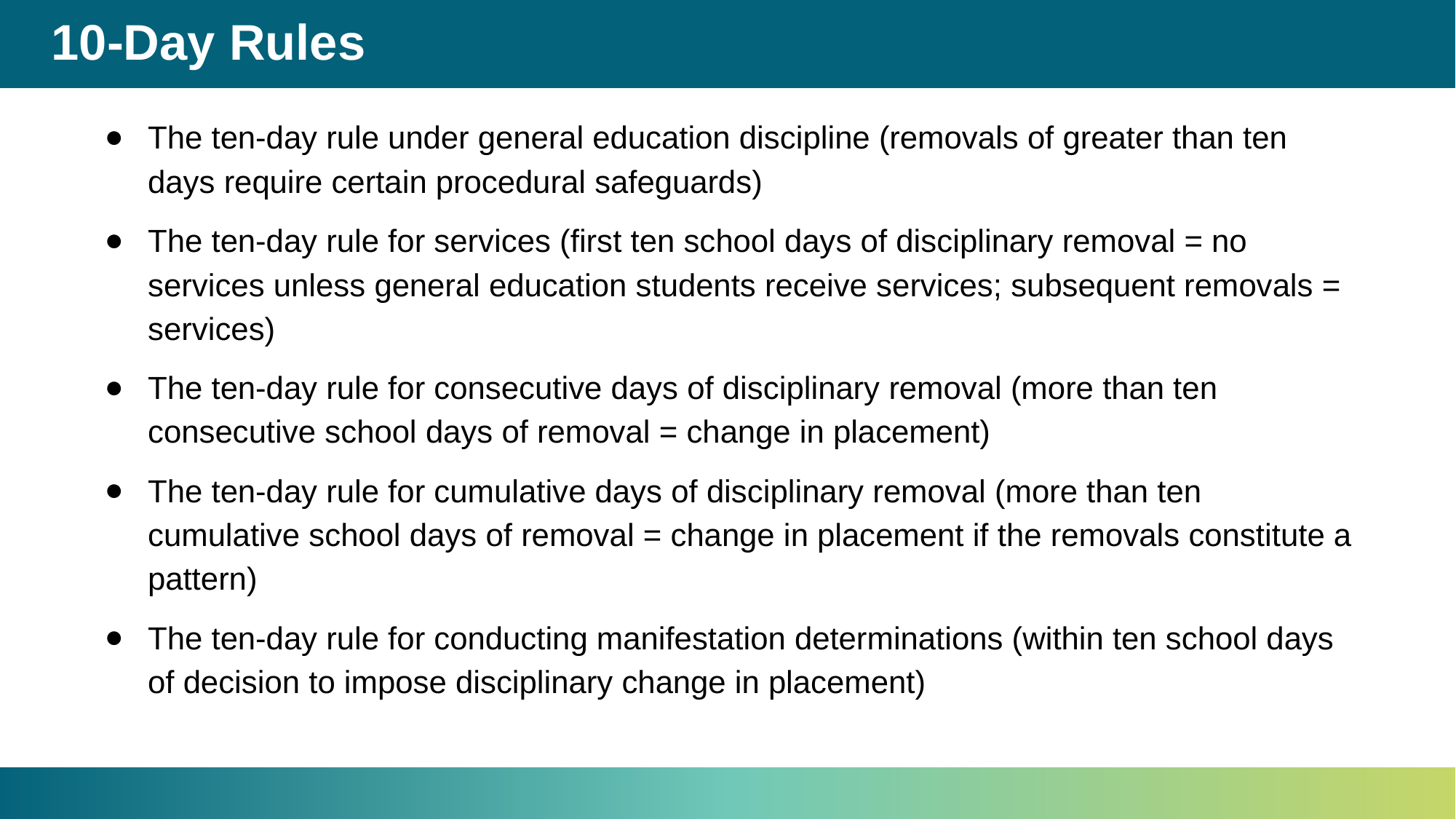

# 10-Day Rules
The ten-day rule under general education discipline (removals of greater than ten days require certain procedural safeguards)
The ten-day rule for services (first ten school days of disciplinary removal = no services unless general education students receive services; subsequent removals = services)
The ten-day rule for consecutive days of disciplinary removal (more than ten consecutive school days of removal = change in placement)
The ten-day rule for cumulative days of disciplinary removal (more than ten cumulative school days of removal = change in placement if the removals constitute a pattern)
The ten-day rule for conducting manifestation determinations (within ten school days of decision to impose disciplinary change in placement)